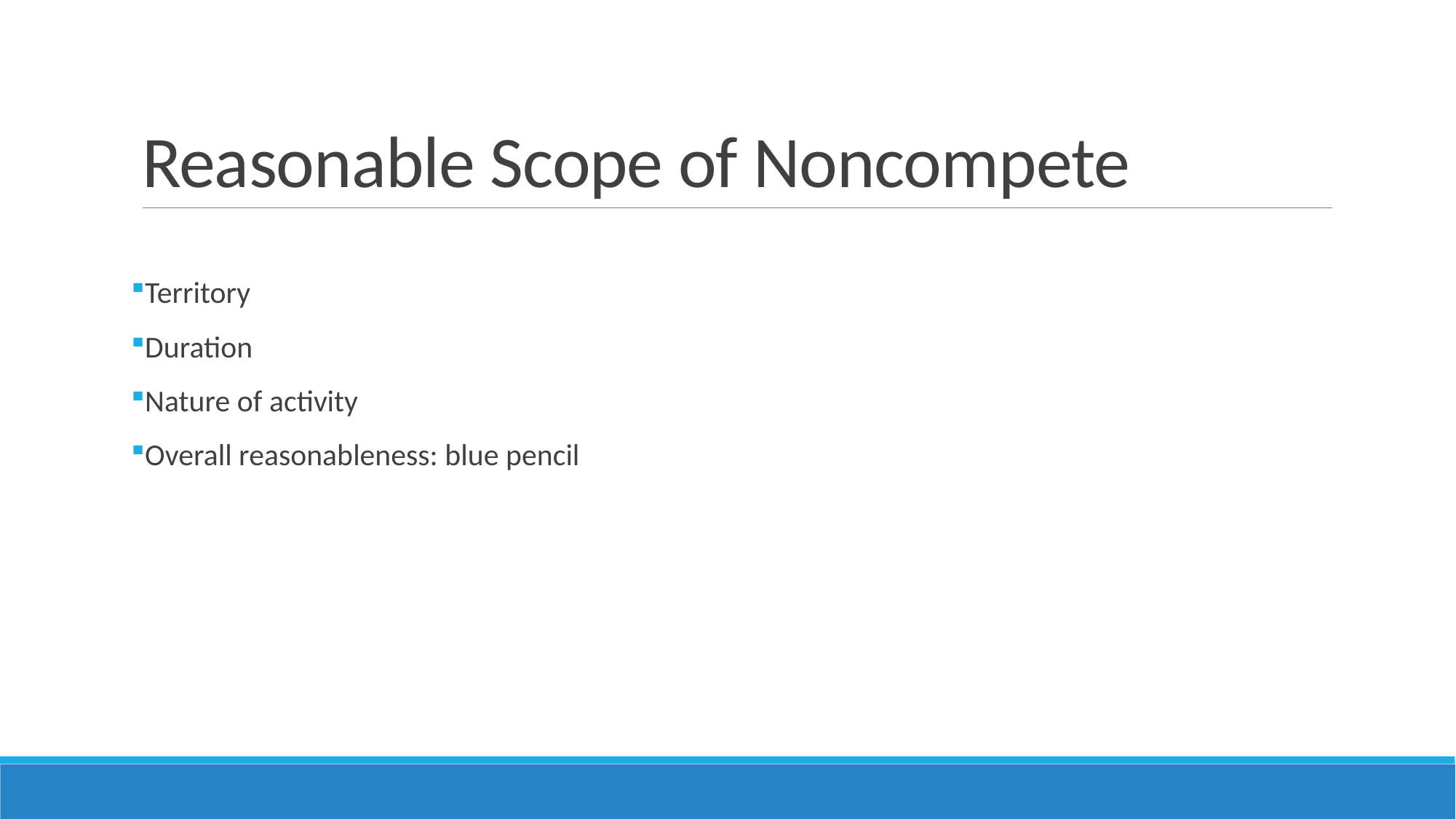

# Reasonable Scope of Noncompete
Territory
Duration
Nature of activity
Overall reasonableness: blue pencil